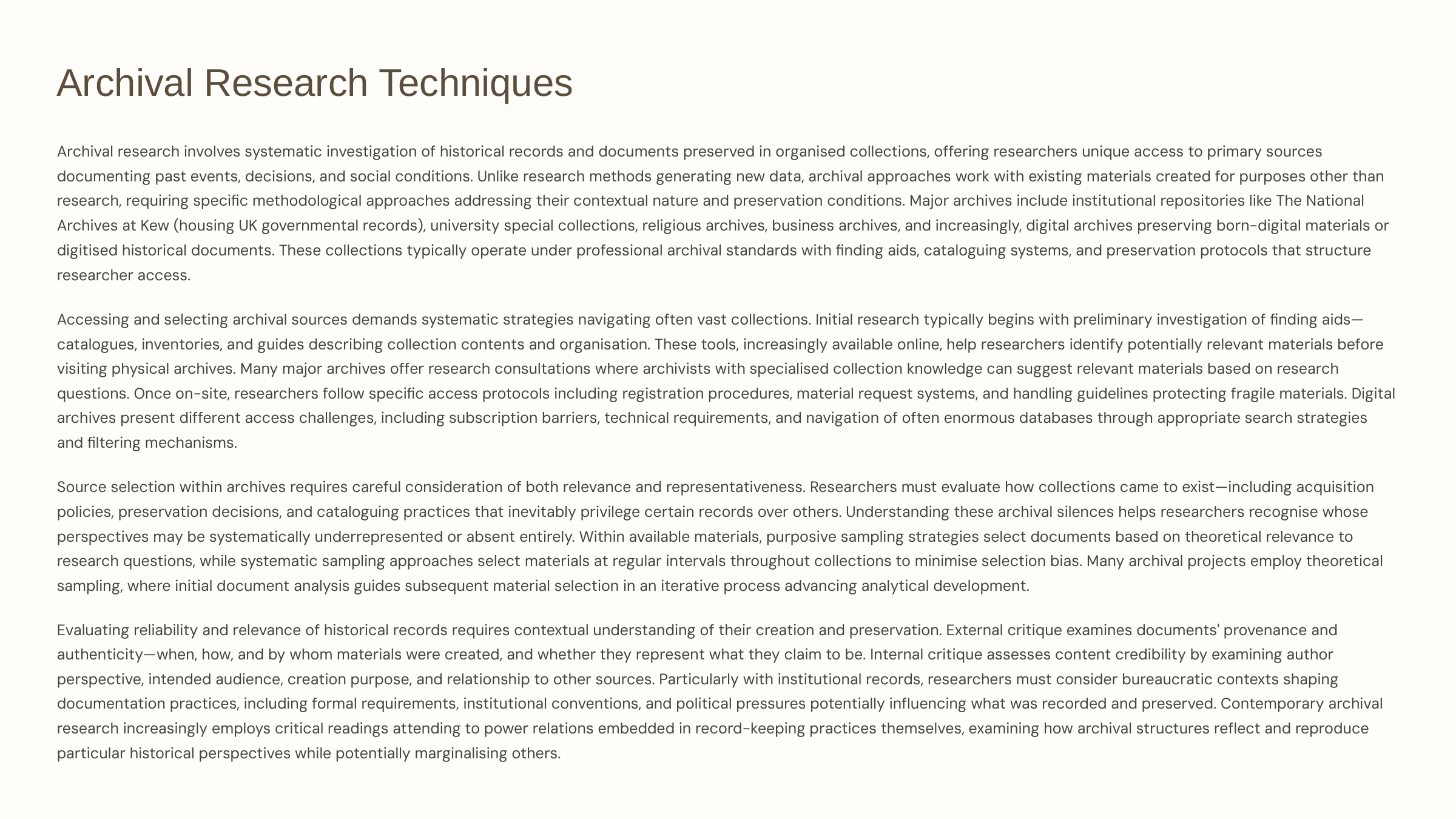

Archival Research Techniques
Archival research involves systematic investigation of historical records and documents preserved in organised collections, offering researchers unique access to primary sources documenting past events, decisions, and social conditions. Unlike research methods generating new data, archival approaches work with existing materials created for purposes other than research, requiring specific methodological approaches addressing their contextual nature and preservation conditions. Major archives include institutional repositories like The National Archives at Kew (housing UK governmental records), university special collections, religious archives, business archives, and increasingly, digital archives preserving born-digital materials or digitised historical documents. These collections typically operate under professional archival standards with finding aids, cataloguing systems, and preservation protocols that structure researcher access.
Accessing and selecting archival sources demands systematic strategies navigating often vast collections. Initial research typically begins with preliminary investigation of finding aids—catalogues, inventories, and guides describing collection contents and organisation. These tools, increasingly available online, help researchers identify potentially relevant materials before visiting physical archives. Many major archives offer research consultations where archivists with specialised collection knowledge can suggest relevant materials based on research questions. Once on-site, researchers follow specific access protocols including registration procedures, material request systems, and handling guidelines protecting fragile materials. Digital archives present different access challenges, including subscription barriers, technical requirements, and navigation of often enormous databases through appropriate search strategies and filtering mechanisms.
Source selection within archives requires careful consideration of both relevance and representativeness. Researchers must evaluate how collections came to exist—including acquisition policies, preservation decisions, and cataloguing practices that inevitably privilege certain records over others. Understanding these archival silences helps researchers recognise whose perspectives may be systematically underrepresented or absent entirely. Within available materials, purposive sampling strategies select documents based on theoretical relevance to research questions, while systematic sampling approaches select materials at regular intervals throughout collections to minimise selection bias. Many archival projects employ theoretical sampling, where initial document analysis guides subsequent material selection in an iterative process advancing analytical development.
Evaluating reliability and relevance of historical records requires contextual understanding of their creation and preservation. External critique examines documents' provenance and authenticity—when, how, and by whom materials were created, and whether they represent what they claim to be. Internal critique assesses content credibility by examining author perspective, intended audience, creation purpose, and relationship to other sources. Particularly with institutional records, researchers must consider bureaucratic contexts shaping documentation practices, including formal requirements, institutional conventions, and political pressures potentially influencing what was recorded and preserved. Contemporary archival research increasingly employs critical readings attending to power relations embedded in record-keeping practices themselves, examining how archival structures reflect and reproduce particular historical perspectives while potentially marginalising others.